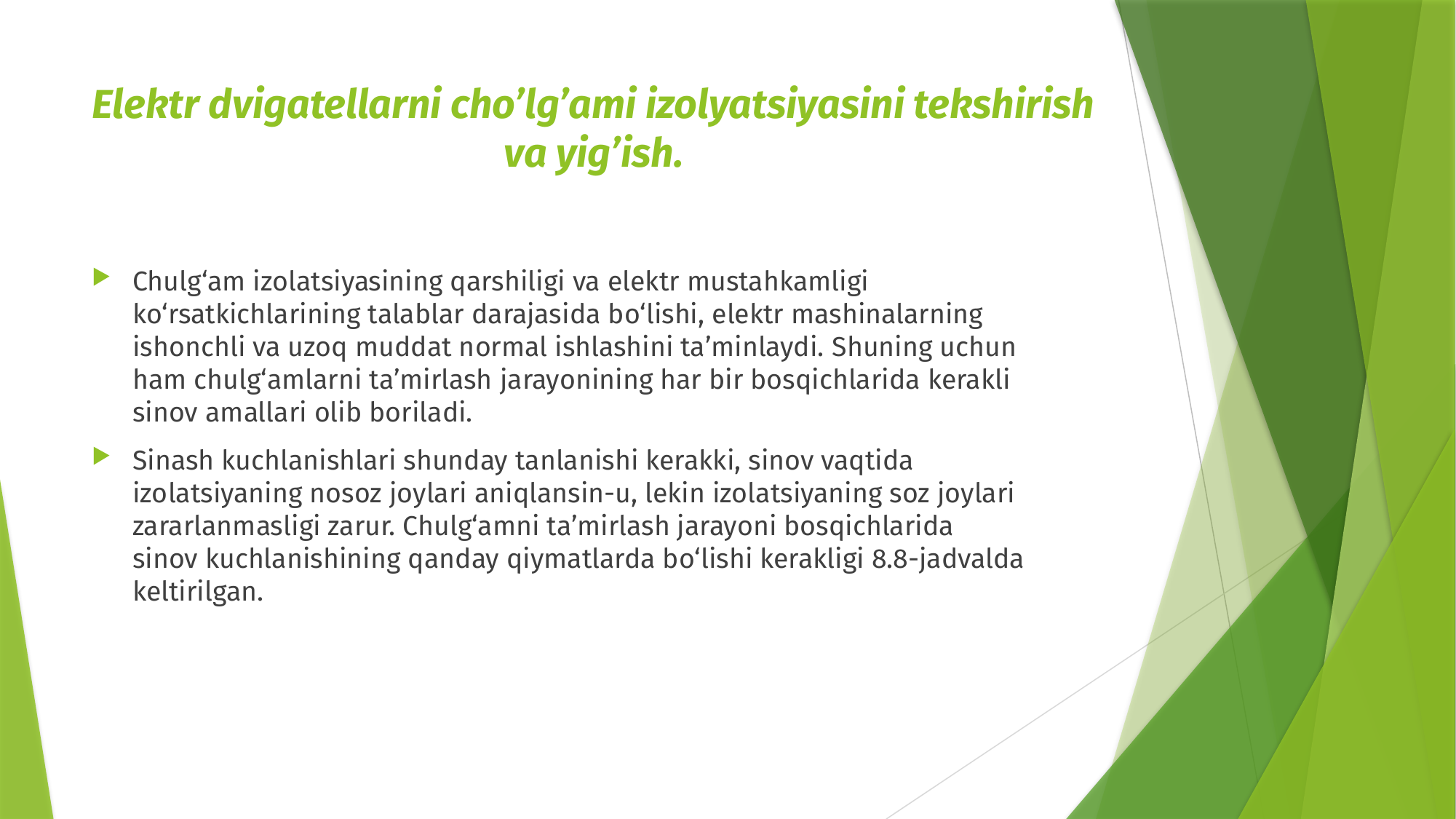

# Elektr dvigatellarni cho’lg’ami izolyatsiyasini tekshirish va yig’ish.
Chulg‘am izolatsiyasining qarshiligi va elektr mustahkamligi
ko‘rsatkichlarining talablar darajasida bo‘lishi, elektr mashinalarning ishonchli va uzoq muddat normal ishlashini ta’minlaydi. Shuning uchun
ham chulg‘amlarni ta’mirlash jarayonining har bir bosqichlarida kerakli
sinov amallari olib boriladi.
Sinash kuchlanishlari shunday tanlanishi kerakki, sinov vaqtida
izolatsiyaning nosoz joylari aniqlansin-u, lekin izolatsiyaning soz joylari
zararlanmasligi zarur. Chulg‘amni ta’mirlash jarayoni bosqichlarida
sinov kuchlanishining qanday qiymatlarda bo‘lishi kerakligi 8.8-jadvalda
keltirilgan.